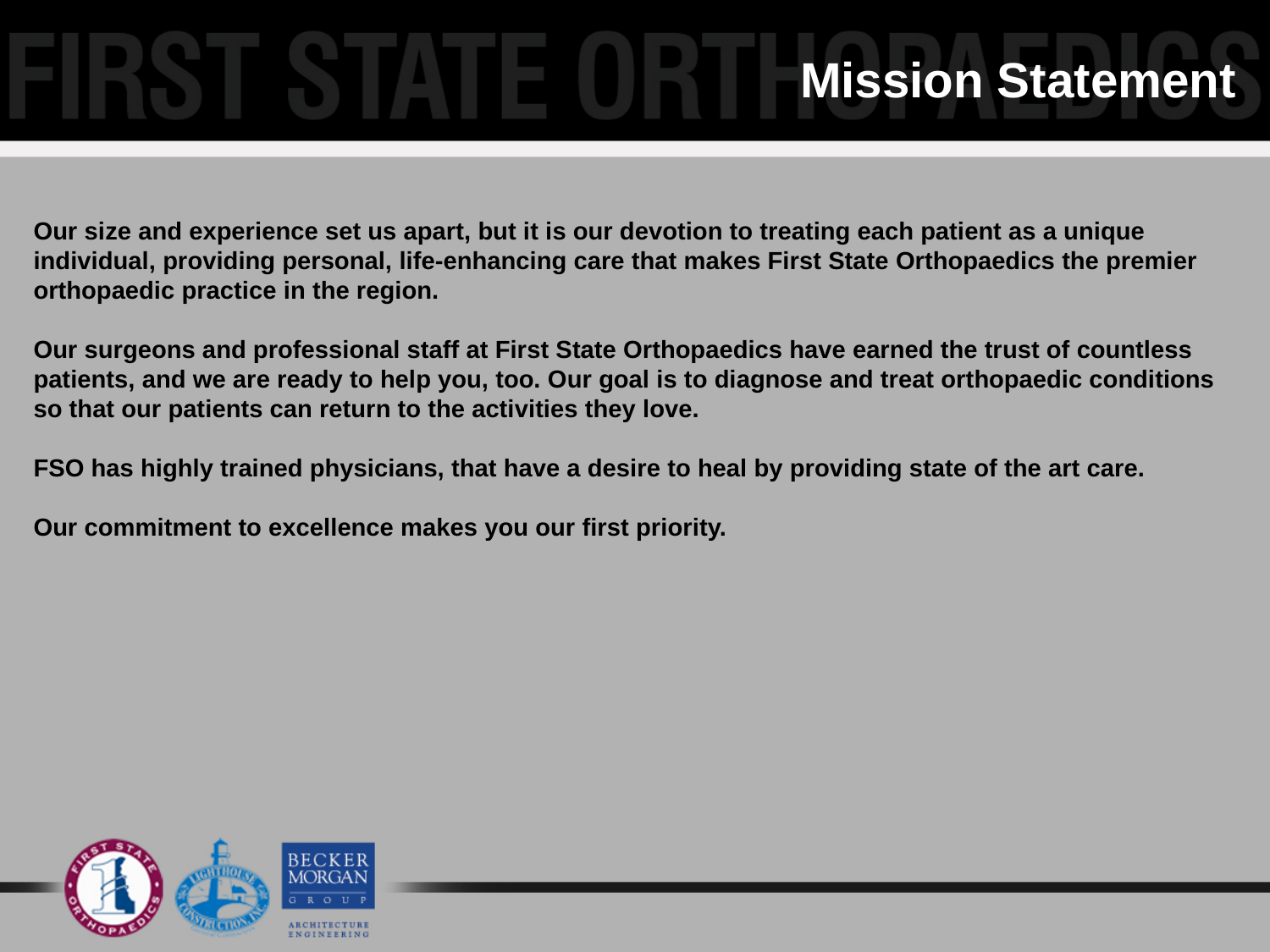

Mission Statement

Our size and experience set us apart, but it is our devotion to treating each patient as a unique individual, providing personal, life-enhancing care that makes First State Orthopaedics the premier orthopaedic practice in the region.

Our surgeons and professional staff at First State Orthopaedics have earned the trust of countless patients, and we are ready to help you, too. Our goal is to diagnose and treat orthopaedic conditions so that our patients can return to the activities they love.

FSO has highly trained physicians, that have a desire to heal by providing state of the art care.

Our commitment to excellence makes you our first priority.